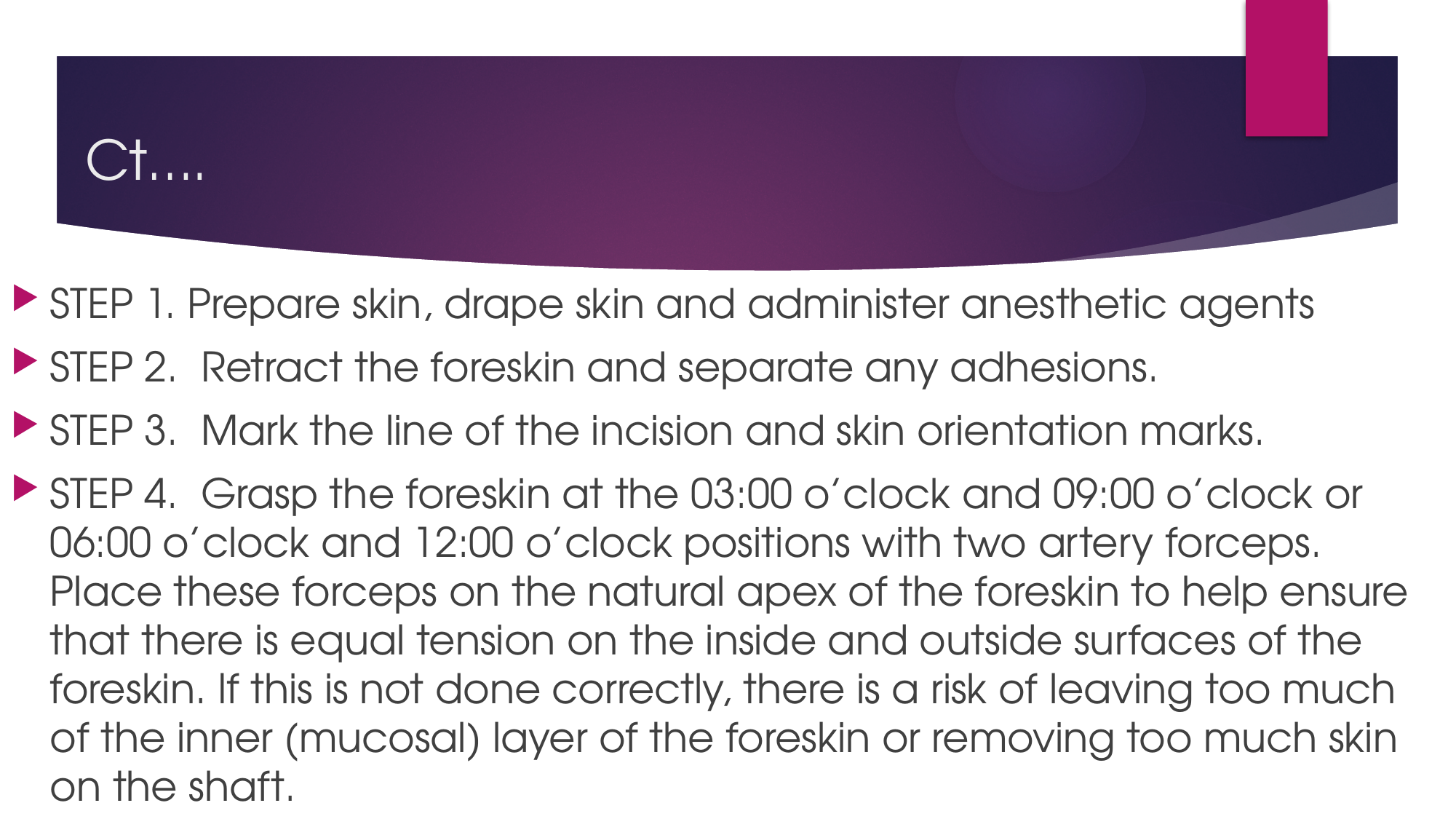

# Ct….
STEP 1. Prepare skin, drape skin and administer anesthetic agents
STEP 2.  Retract the foreskin and separate any adhesions.
STEP 3.  Mark the line of the incision and skin orientation marks.
STEP 4.  Grasp the foreskin at the 03:00 o’clock and 09:00 o’clock or 06:00 o’clock and 12:00 o’clock positions with two artery forceps. Place these forceps on the natural apex of the foreskin to help ensure that there is equal tension on the inside and outside surfaces of the foreskin. If this is not done correctly, there is a risk of leaving too much of the inner (mucosal) layer of the foreskin or removing too much skin on the shaft.